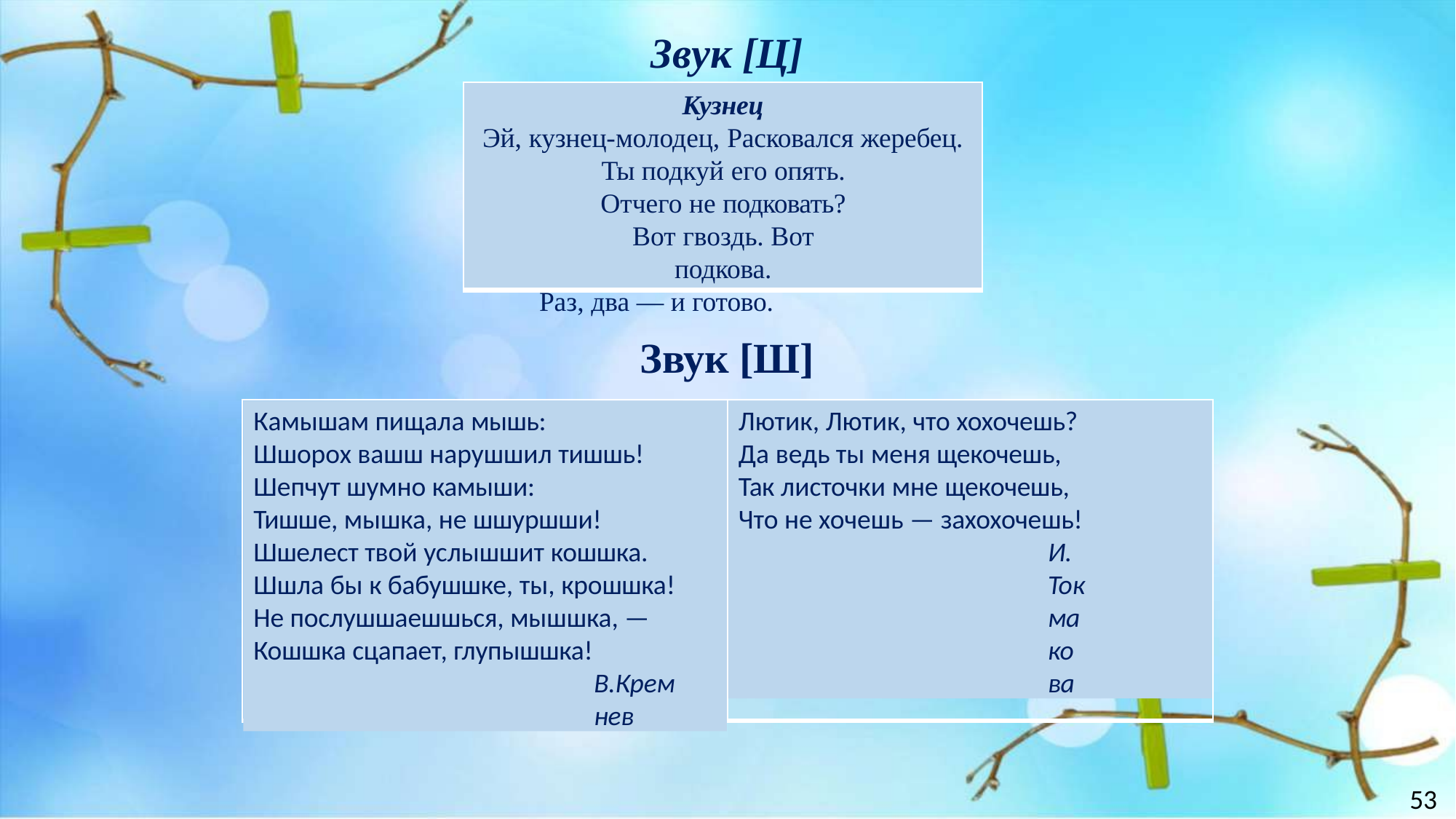

# Звук [Ц]

Кузнец
Эй, кузнец-молодец, Расковался жеребец.
Ты подкуй его опять. Отчего не подковать?
Вот гвоздь. Вот подкова.
Раз, два — и готово.
Звук [Ш]

Камышам пищала мышь:
Шшорох вашш нарушшил тишшь! Шепчут шумно камыши:
Тишше, мышка, не шшуршши!
Шшелест твой услышшит кошшка. Шшла бы к бабушшке, ты, крошшка! Не послушшаешшься, мышшка, — Кошшка сцапает, глупышшка!
В.Кремнев
Лютик, Лютик, что хохочешь? Да ведь ты меня щекочешь, Так листочки мне щекочешь, Что не хочешь — захохочешь!
И. Токмакова
53